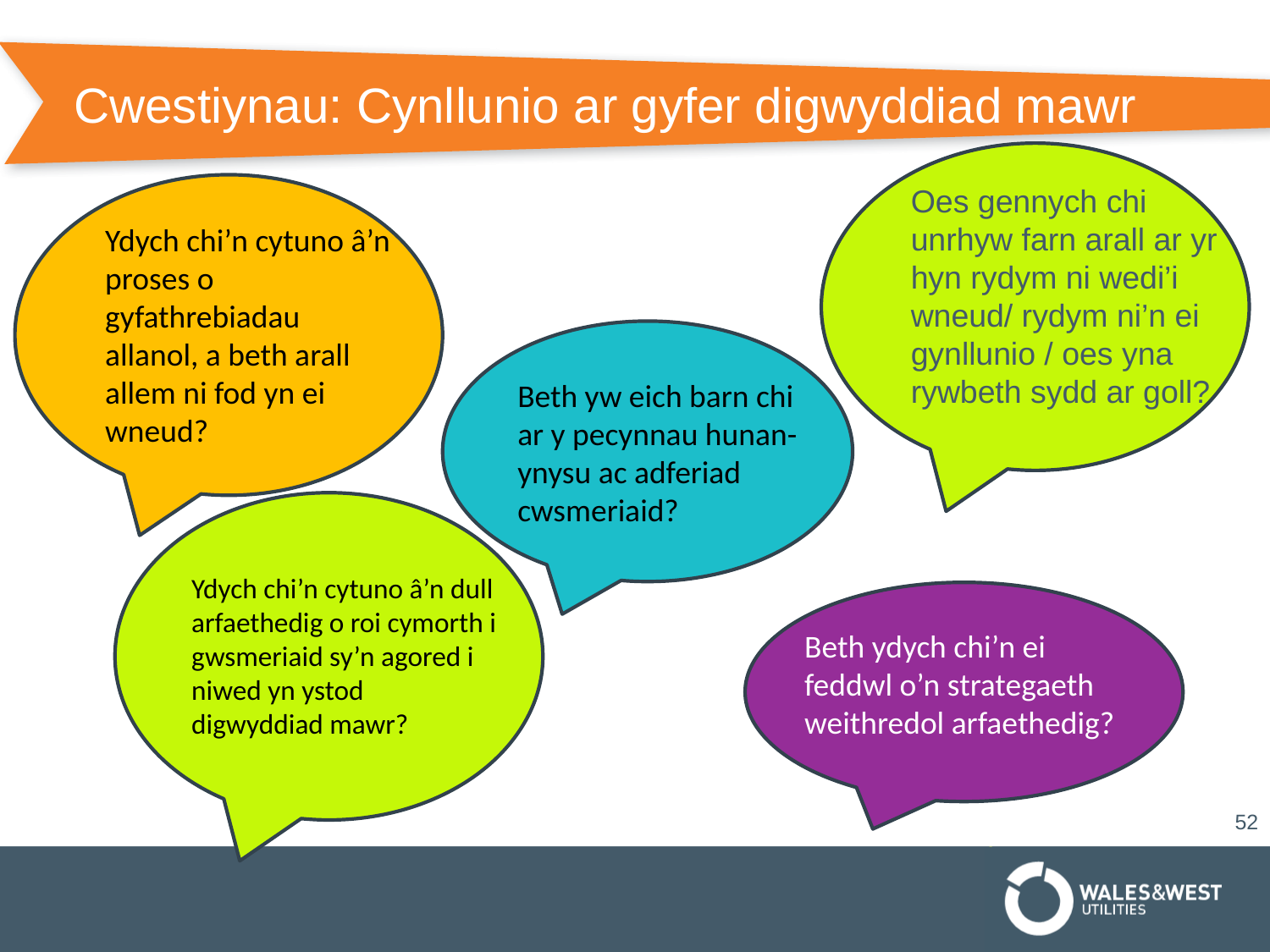

# Cwestiynau: Cynllunio ar gyfer digwyddiad mawr

Oes gennych chi unrhyw farn arall ar yr hyn rydym ni wedi’i wneud/ rydym ni’n ei gynllunio / oes yna rywbeth sydd ar goll?
Ydych chi’n cytuno â’n proses o gyfathrebiadau allanol, a beth arall allem ni fod yn ei wneud?

Beth yw eich barn chi ar y pecynnau hunan-ynysu ac adferiad cwsmeriaid?

Ydych chi’n cytuno â’n dull arfaethedig o roi cymorth i gwsmeriaid sy’n agored i niwed yn ystod digwyddiad mawr?

Beth ydych chi’n ei feddwl o’n strategaeth weithredol arfaethedig?
52